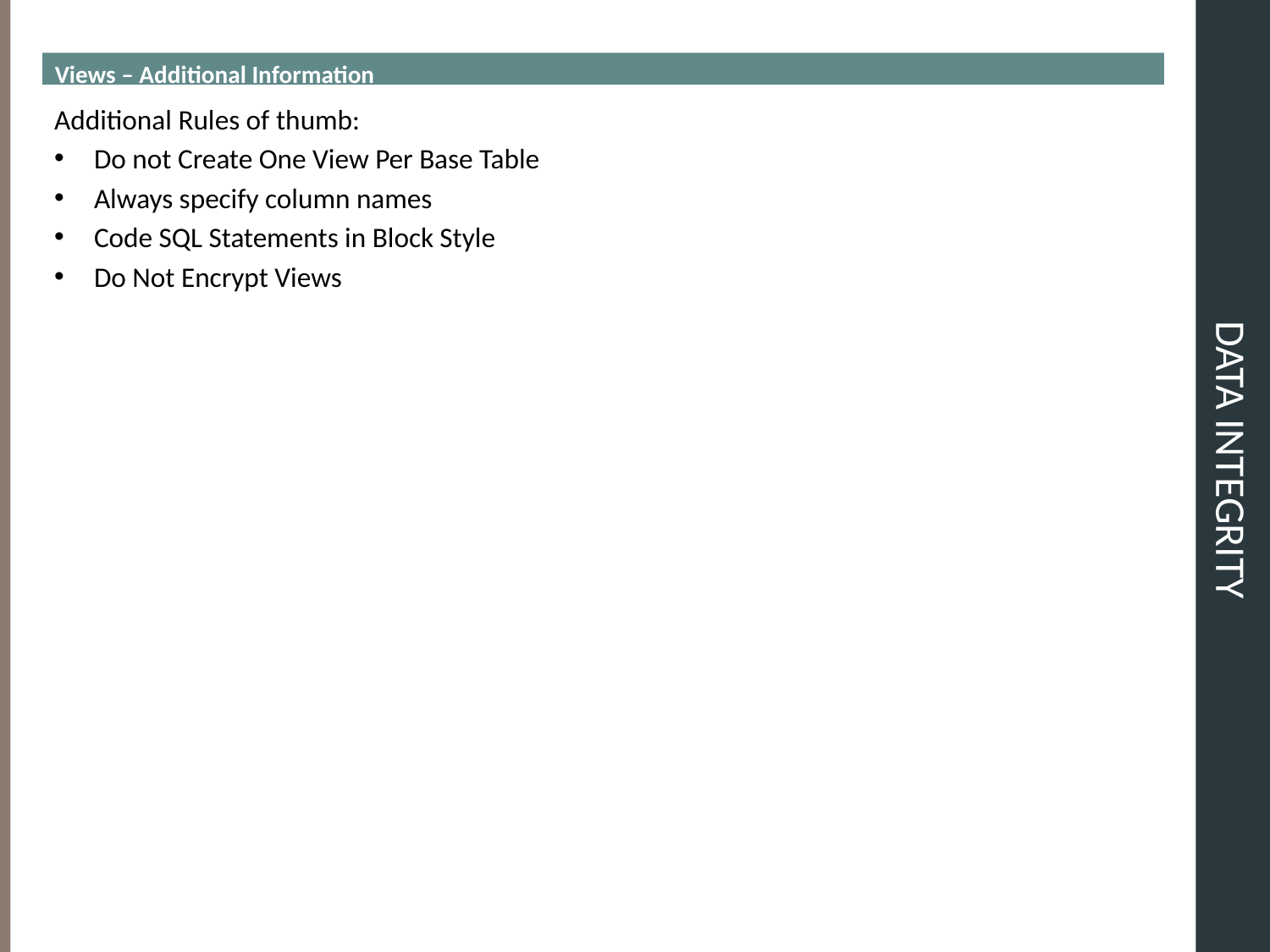

Views – Additional Information
# DATA INTEGRITY
Additional Rules of thumb:
Do not Create One View Per Base Table
Always specify column names
Code SQL Statements in Block Style
Do Not Encrypt Views